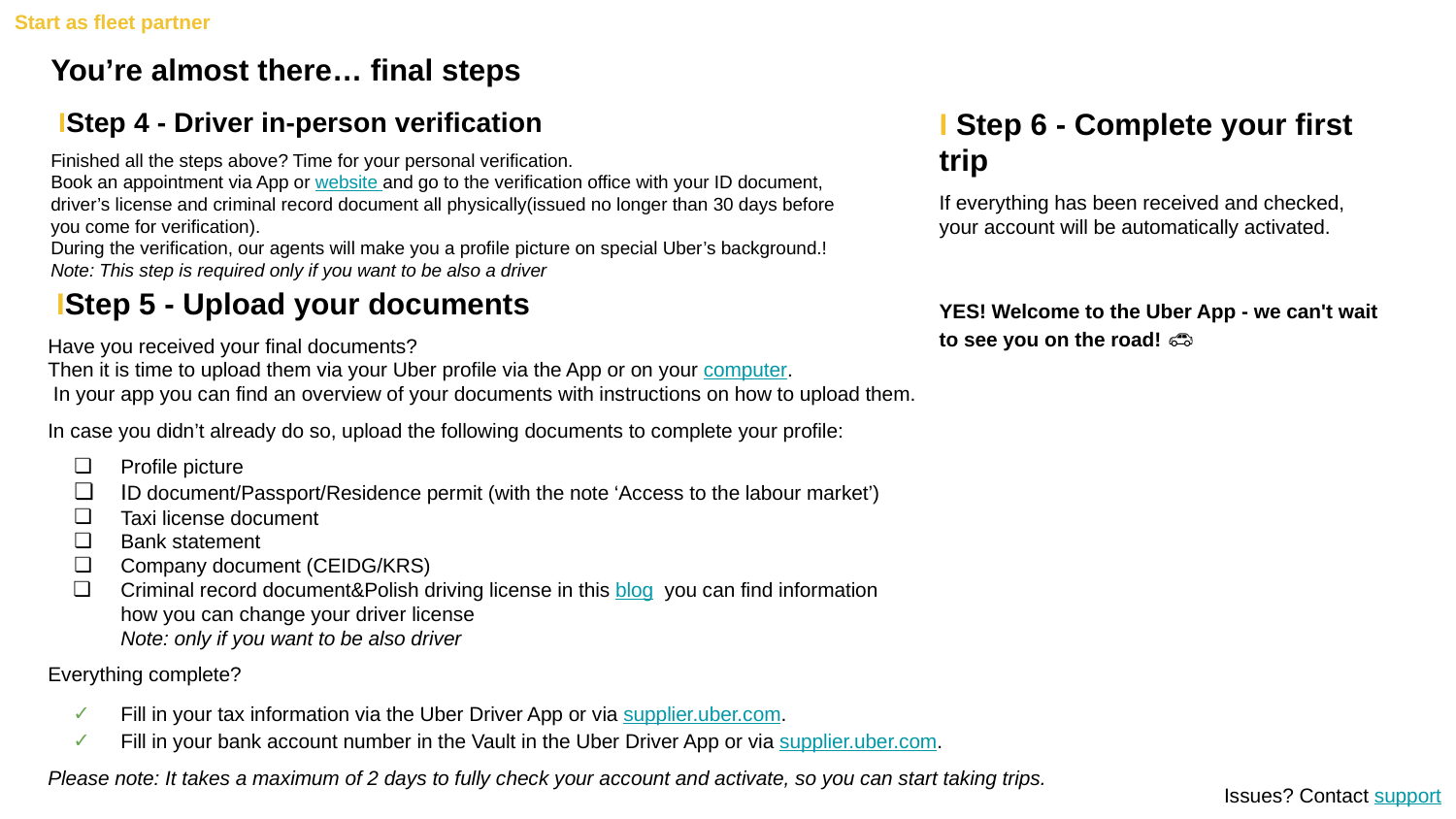

Start as fleet partner
You’re almost there… final steps
 IStep 4 - Driver in-person verification
Finished all the steps above? Time for your personal verification.
Book an appointment via App or website and go to the verification office with your ID document, driver’s license and criminal record document all physically(issued no longer than 30 days before you come for verification).
During the verification, our agents will make you a profile picture on special Uber’s background.!
Note: This step is required only if you want to be also a driver

I Step 6 - Complete your first trip
If everything has been received and checked, your account will be automatically activated.
YES! Welcome to the Uber App - we can't wait to see you on the road! 🚗

 IStep 5 - Upload your documents
Have you received your final documents?
Then it is time to upload them via your Uber profile via the App or on your computer.
 In your app you can find an overview of your documents with instructions on how to upload them.
In case you didn’t already do so, upload the following documents to complete your profile:
Profile picture
ID document/Passport/Residence permit (with the note ‘Access to the labour market’)
Taxi license document
Bank statement
Company document (CEIDG/KRS)
Criminal record document&Polish driving license in this blog  you can find information how you can change your driver license
Note: only if you want to be also driver
Everything complete?
Fill in your tax information via the Uber Driver App or via supplier.uber.com.
Fill in your bank account number in the Vault in the Uber Driver App or via supplier.uber.com.
Please note: It takes a maximum of 2 days to fully check your account and activate, so you can start taking trips.
Issues? Contact support